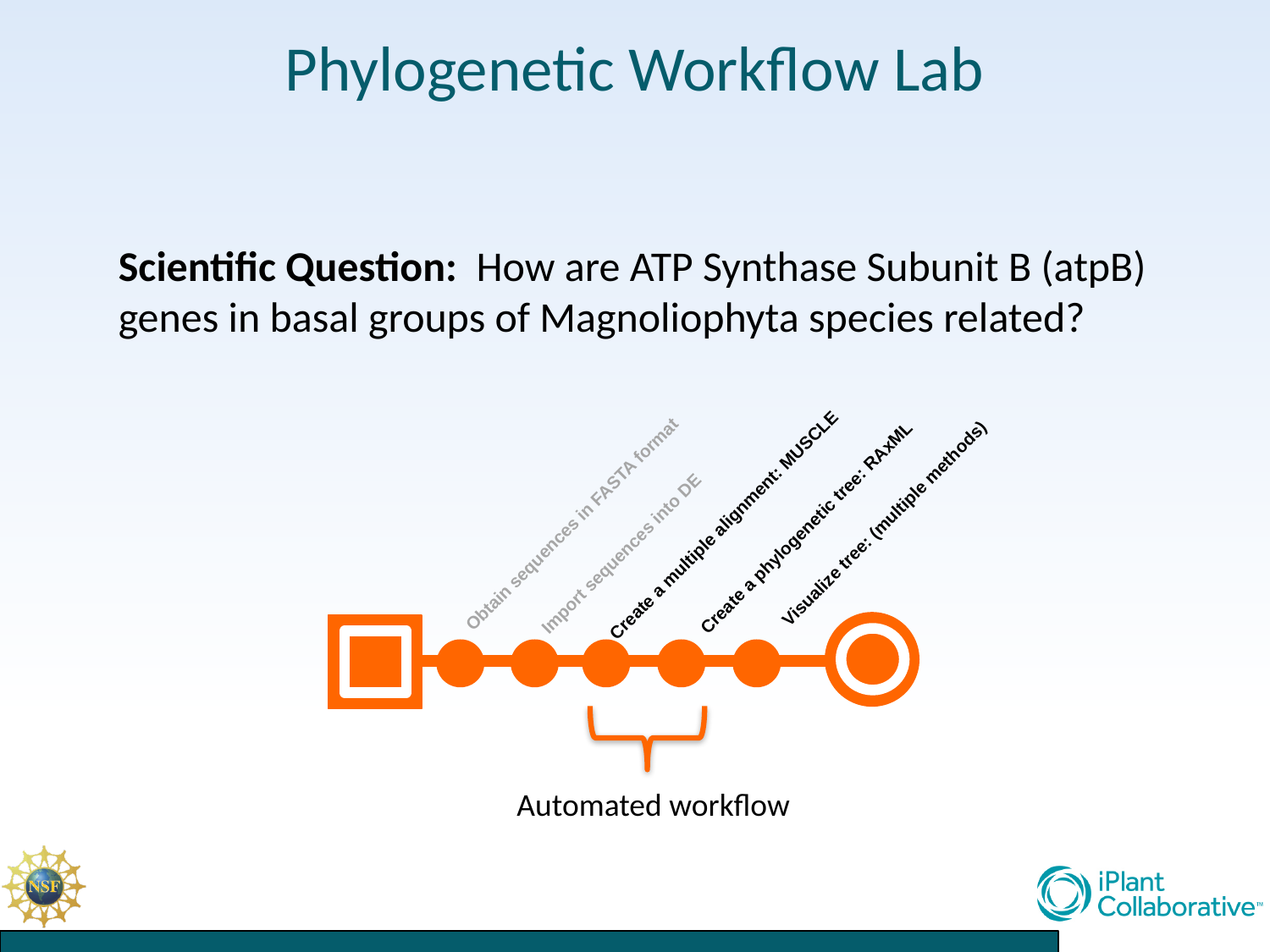

Phylogenetic Workflow Lab
Scientific Question:  How are ATP Synthase Subunit B (atpB) genes in basal groups of Magnoliophyta species related?
Visualize tree: (multiple methods)
Obtain sequences in FASTA format
Create a multiple alignment: MUSCLE
Create a phylogenetic tree: RAxML
Import sequences into DE

Automated workflow